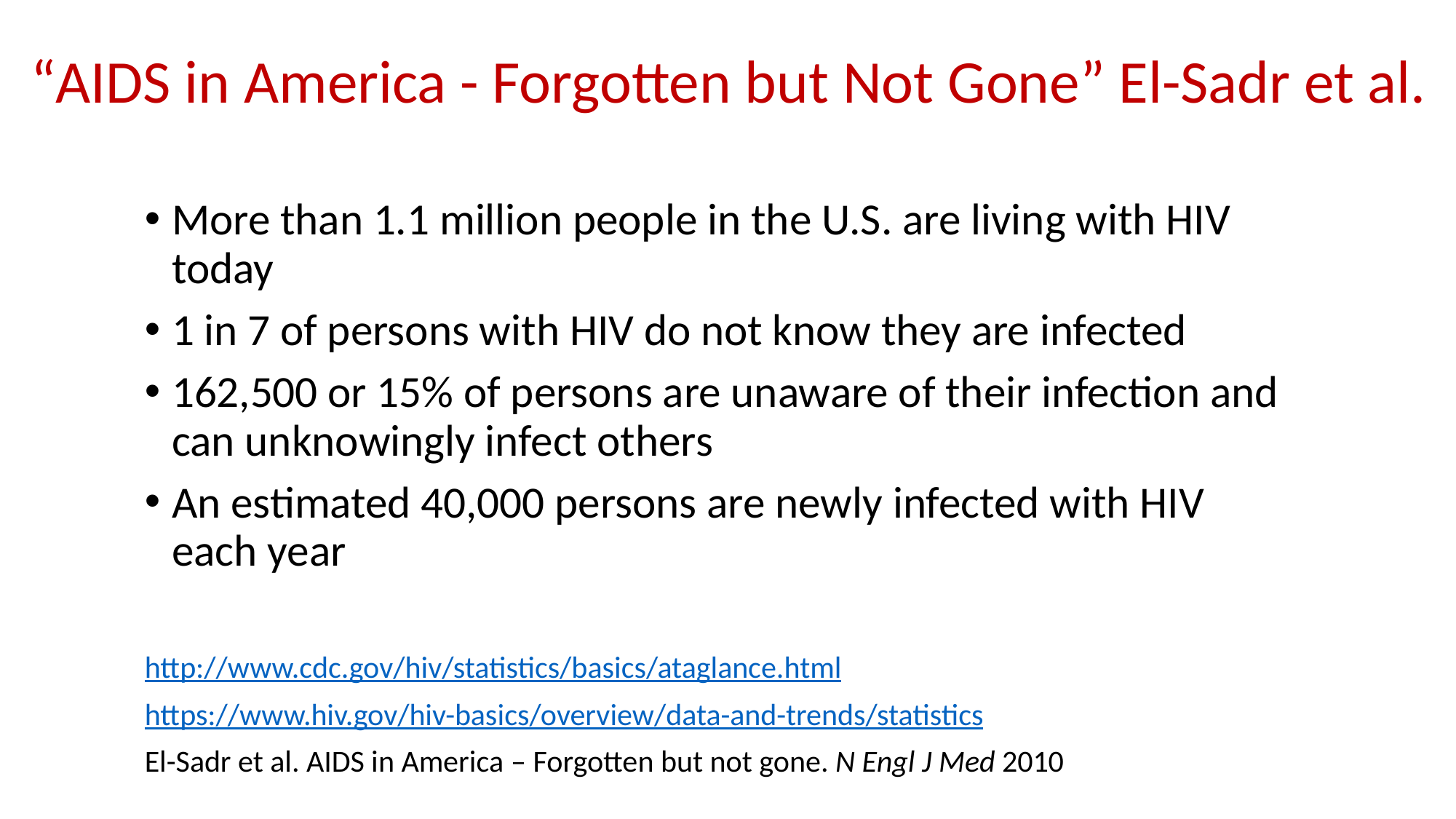

# “AIDS in America - Forgotten but Not Gone” El-Sadr et al.
More than 1.1 million people in the U.S. are living with HIV today
1 in 7 of persons with HIV do not know they are infected
162,500 or 15% of persons are unaware of their infection and can unknowingly infect others
An estimated 40,000 persons are newly infected with HIV each year

http://www.cdc.gov/hiv/statistics/basics/ataglance.html
https://www.hiv.gov/hiv-basics/overview/data-and-trends/statistics
El-Sadr et al. AIDS in America – Forgotten but not gone. N Engl J Med 2010